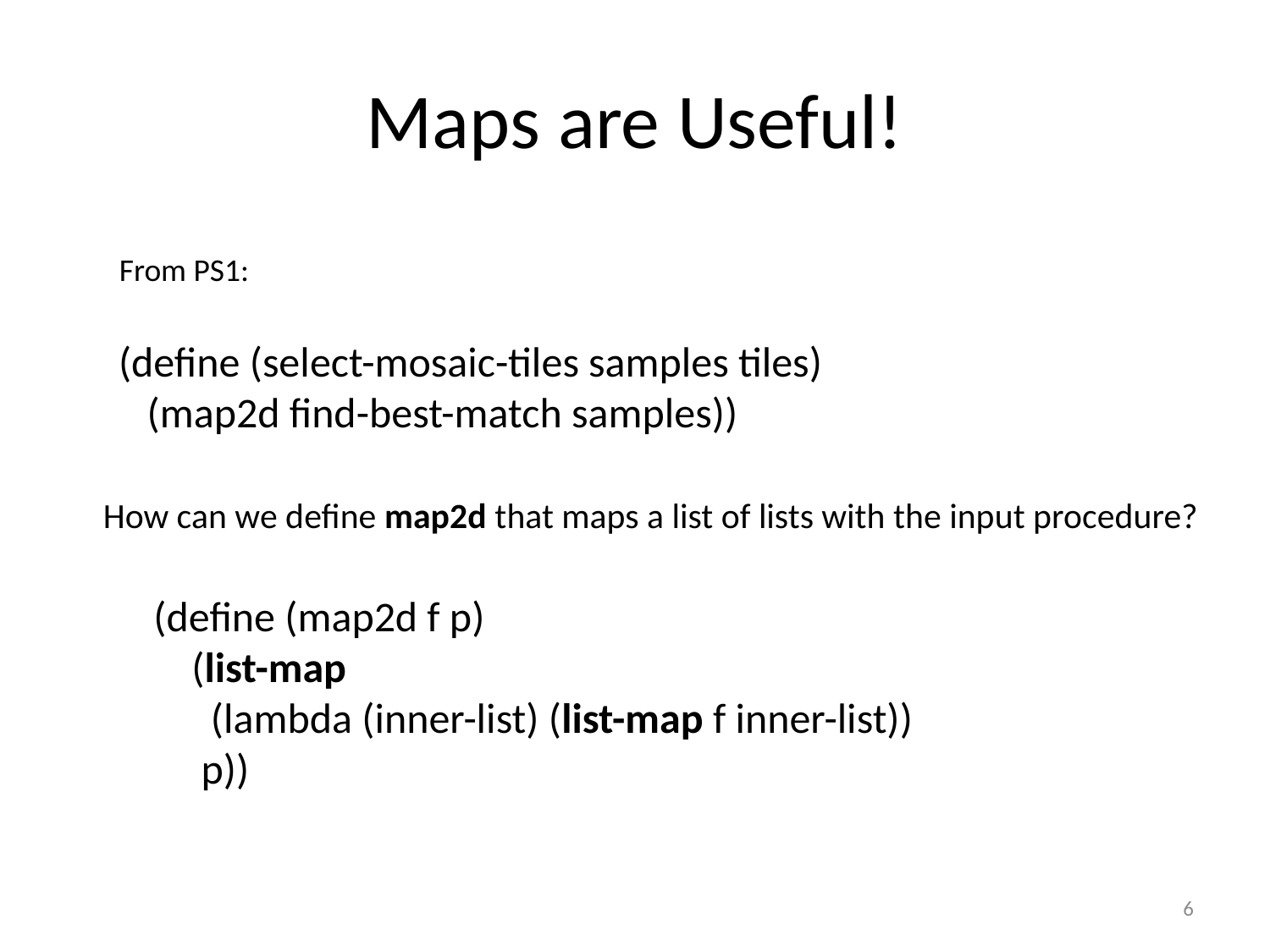

# Maps are Useful!
From PS1:
(define (select-mosaic-tiles samples tiles)
   (map2d find-best-match samples))
How can we define map2d that maps a list of lists with the input procedure?
(define (map2d f p)
    (list-map
      (lambda (inner-list) (list-map f inner-list))
     p))
6